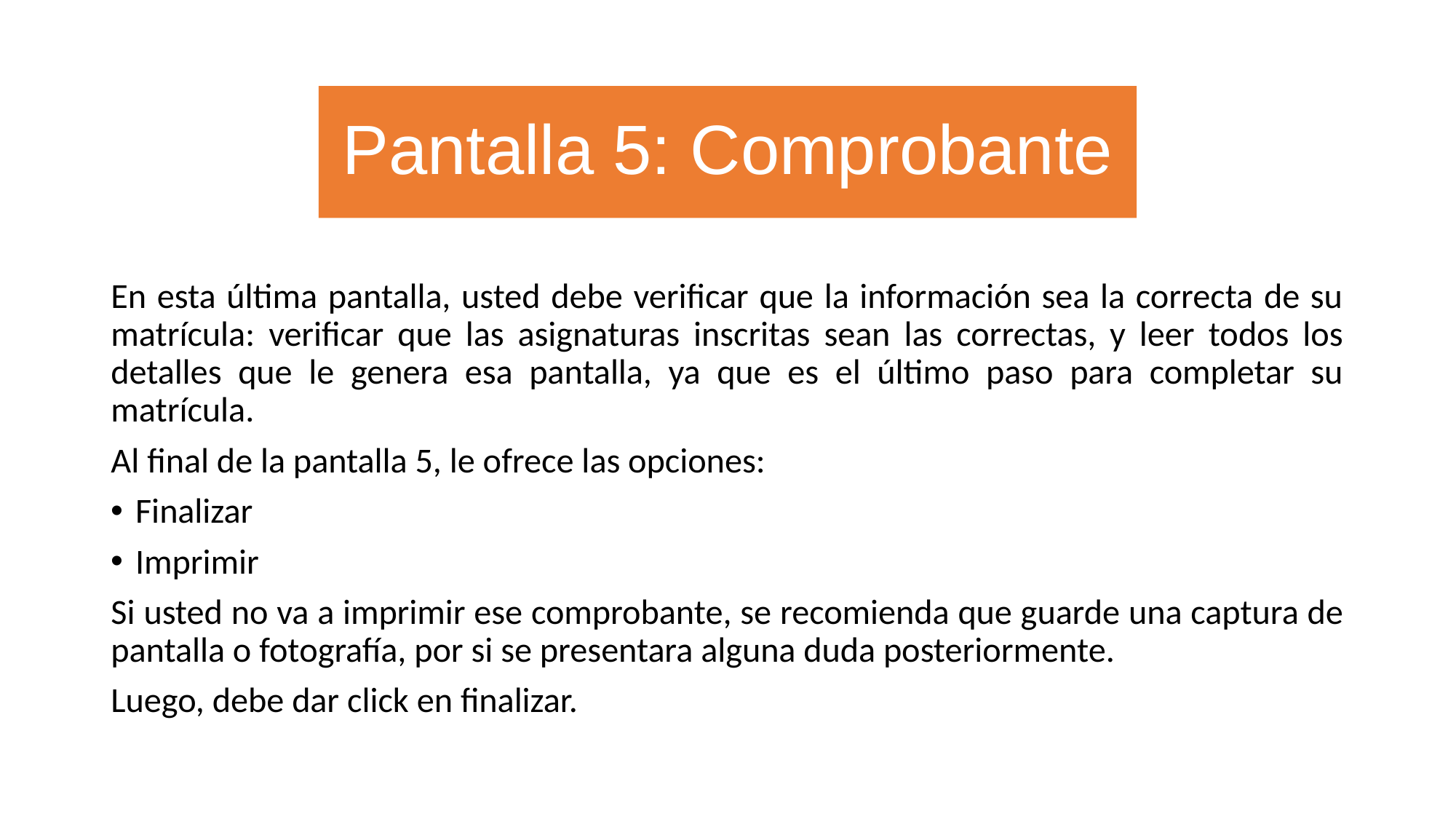

Pantalla 5: Comprobante

En esta última pantalla, usted debe verificar que la información sea la correcta de su matrícula: verificar que las asignaturas inscritas sean las correctas, y leer todos los detalles que le genera esa pantalla, ya que es el último paso para completar su matrícula.
Al final de la pantalla 5, le ofrece las opciones:
Finalizar
Imprimir
Si usted no va a imprimir ese comprobante, se recomienda que guarde una captura de pantalla o fotografía, por si se presentara alguna duda posteriormente.
Luego, debe dar click en finalizar.